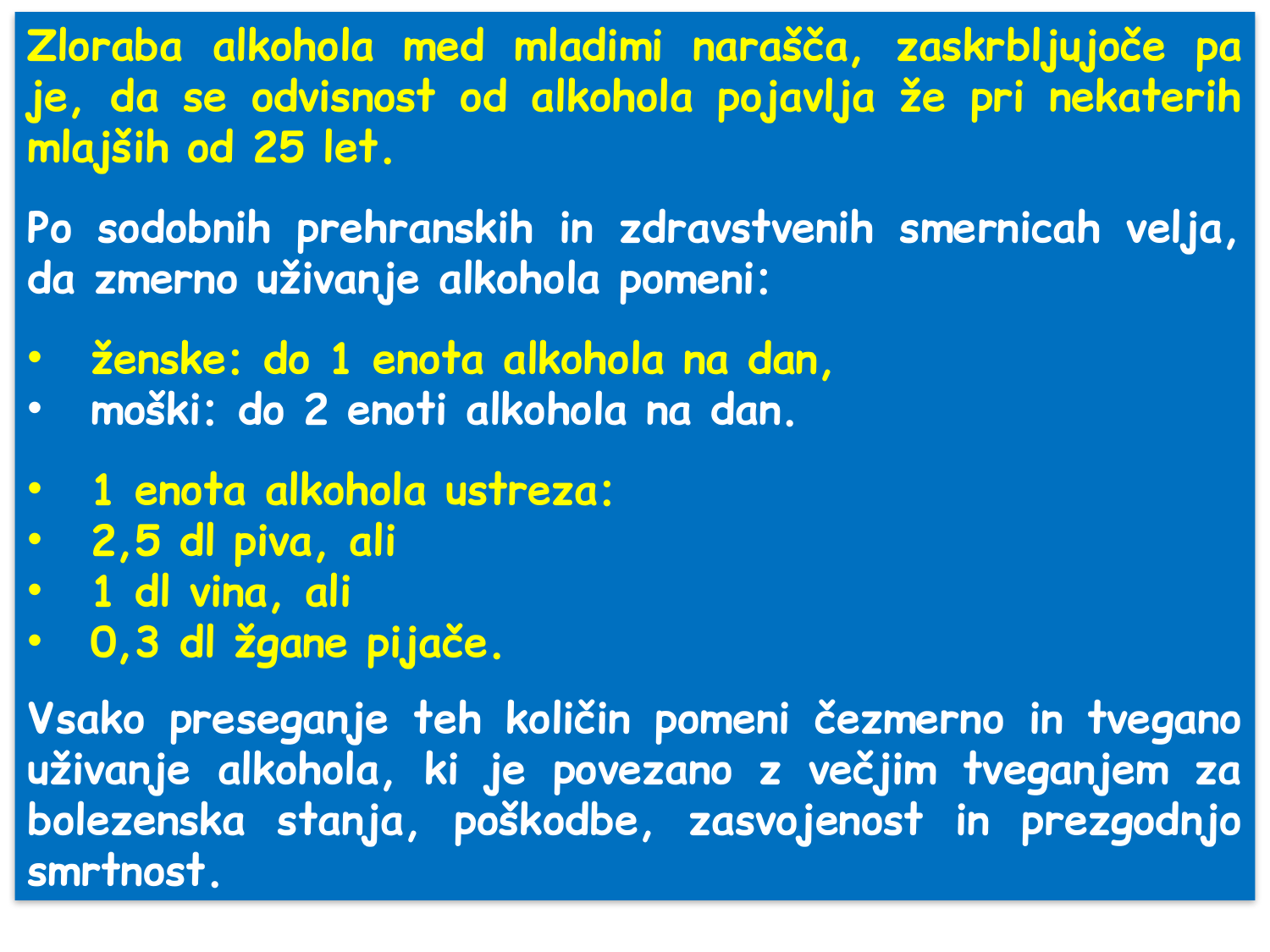

Zloraba alkohola med mladimi narašča, zaskrbljujoče pa je, da se odvisnost od alkohola pojavlja že pri nekaterih mlajših od 25 let.

Po sodobnih prehranskih in zdravstvenih smernicah velja, da zmerno uživanje alkohola pomeni:

ženske: do 1 enota alkohola na dan,
moški: do 2 enoti alkohola na dan.

1 enota alkohola ustreza:
2,5 dl piva, ali
1 dl vina, ali
0,3 dl žgane pijače.

Vsako preseganje teh količin pomeni čezmerno in tvegano uživanje alkohola, ki je povezano z večjim tveganjem za bolezenska stanja, poškodbe, zasvojenost in prezgodnjo smrtnost.